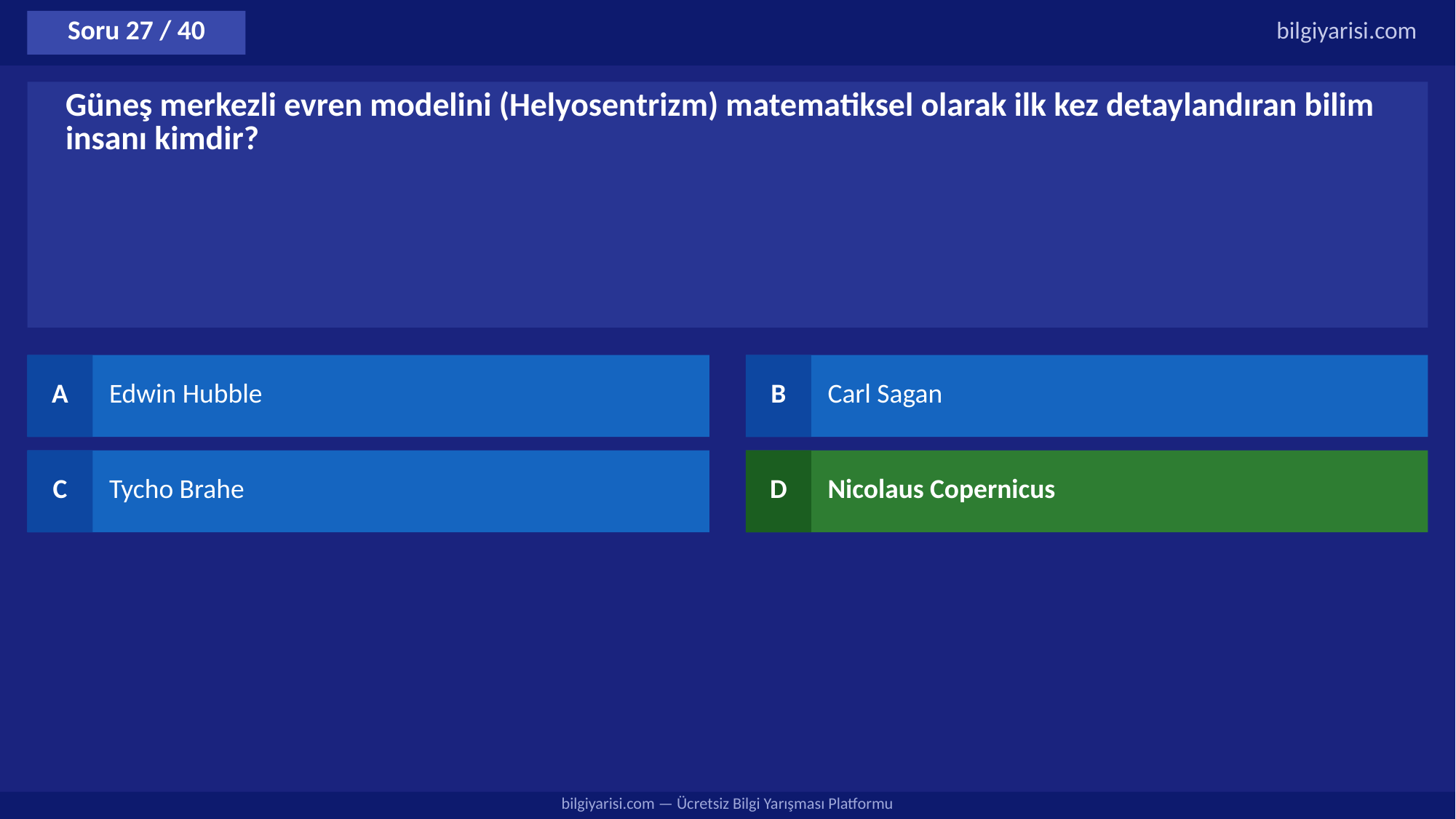

Soru 27 / 40
bilgiyarisi.com

Güneş merkezli evren modelini (Helyosentrizm) matematiksel olarak ilk kez detaylandıran bilim insanı kimdir?

A
Edwin Hubble

B
Carl Sagan

C
Tycho Brahe

D
Nicolaus Copernicus
bilgiyarisi.com — Ücretsiz Bilgi Yarışması Platformu